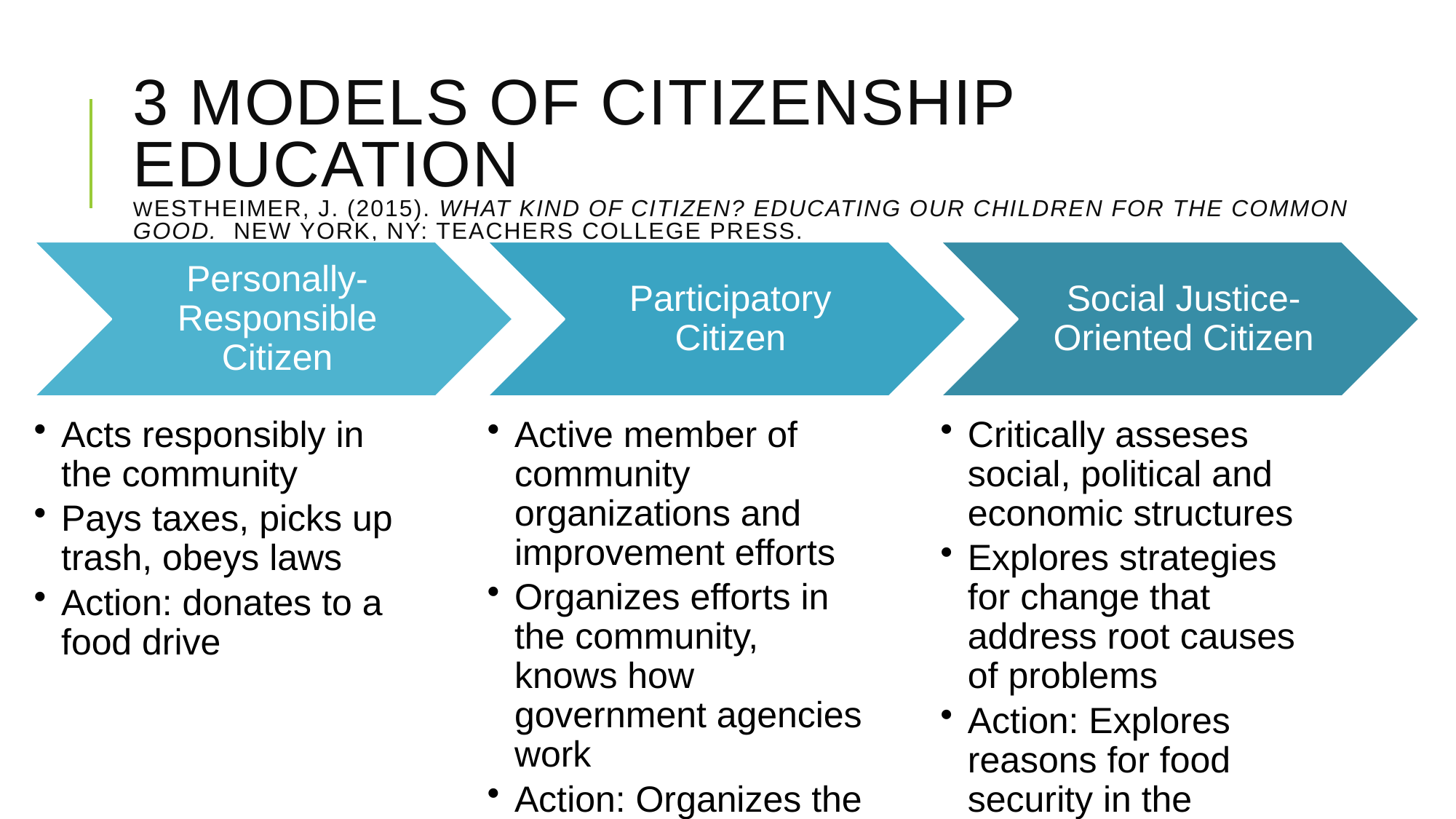

# 3 models of citizenship education Westheimer, J. (2015). What kind of Citizen? Educating our children for the common good.  New York, NY: Teachers College Press.
Personally-Responsible Citizen
Acts responsibly in the community
Pays taxes, picks up trash, obeys laws
Action: donates to a food drive
Participatory Citizen
Active member of community organizations and improvement efforts
Organizes efforts in the community, knows how government agencies work
Action: Organizes the food drive
Social Justice-Oriented Citizen
Critically asseses social, political and economic structures
Explores strategies for change that address root causes of problems
Action: Explores reasons for food security in the community and acts to solve the root cause